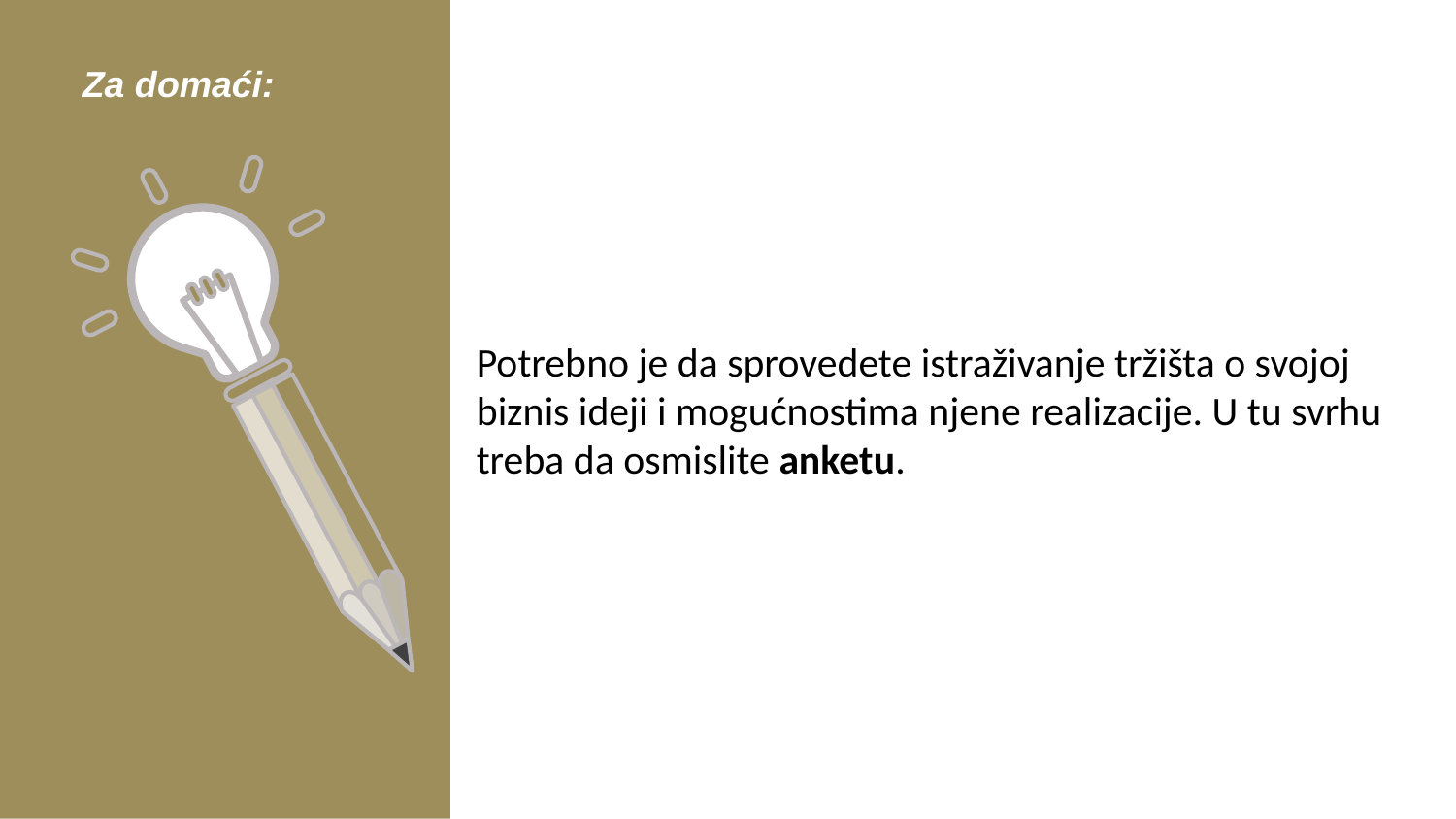

Potrebno je da sprovedete istraživanje tržišta o svojoj
 biznis ideji i mogućnostima njene realizacije. U tu svrhu
 treba da osmislite anketu.
Za domaći:

Za domaći: